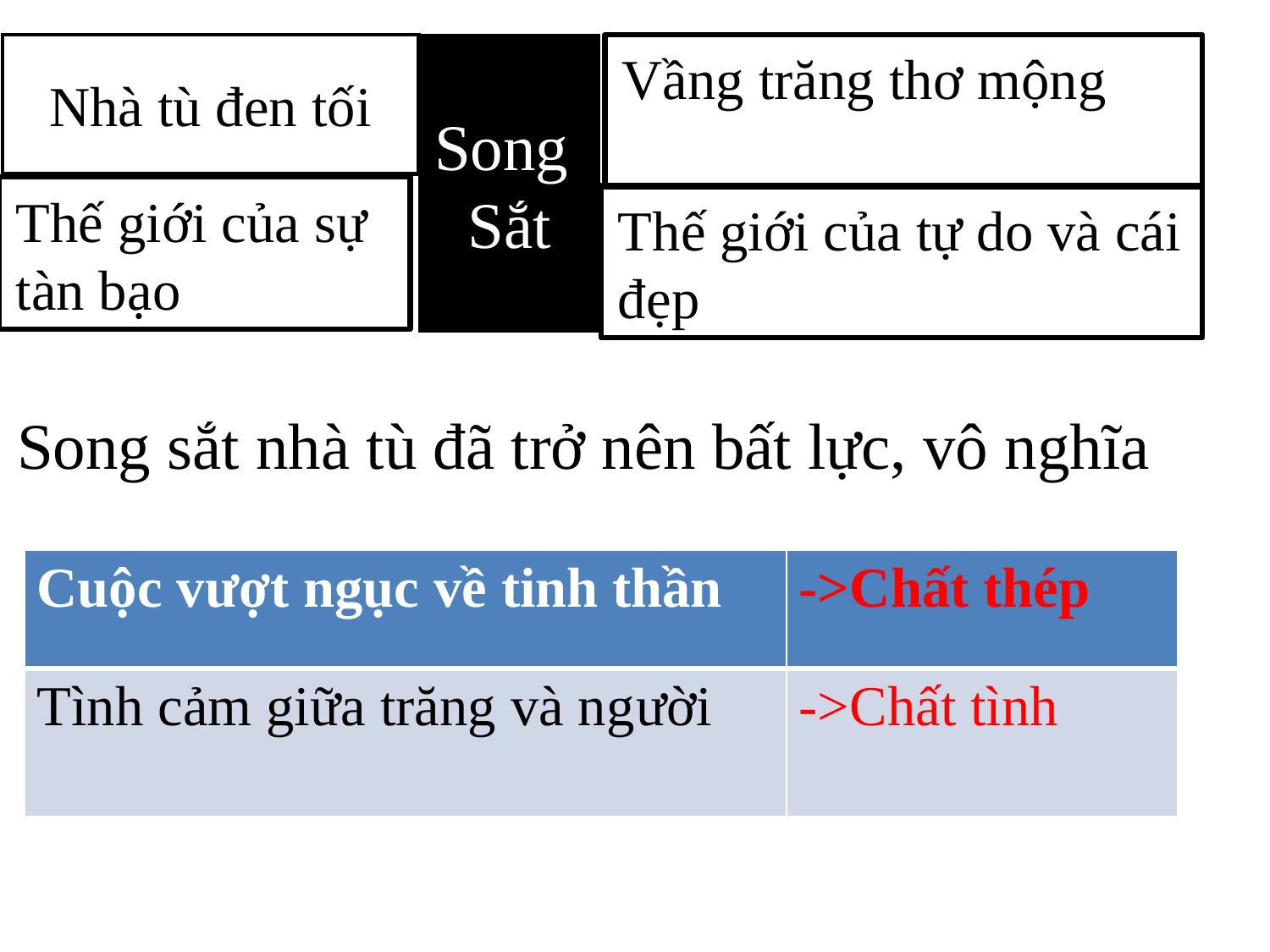

Nhà tù đen tối
Song
Sắt
Vầng trăng thơ mộng

Thế giới của sự tàn bạo
Thế giới của tự do và cái đẹp

Song sắt nhà tù đã trở nên bất lực, vô nghĩa

| Cuộc vượt ngục về tinh thần | ->Chất thép |
| --- | --- |
| Tình cảm giữa trăng và người | ->Chất tình |